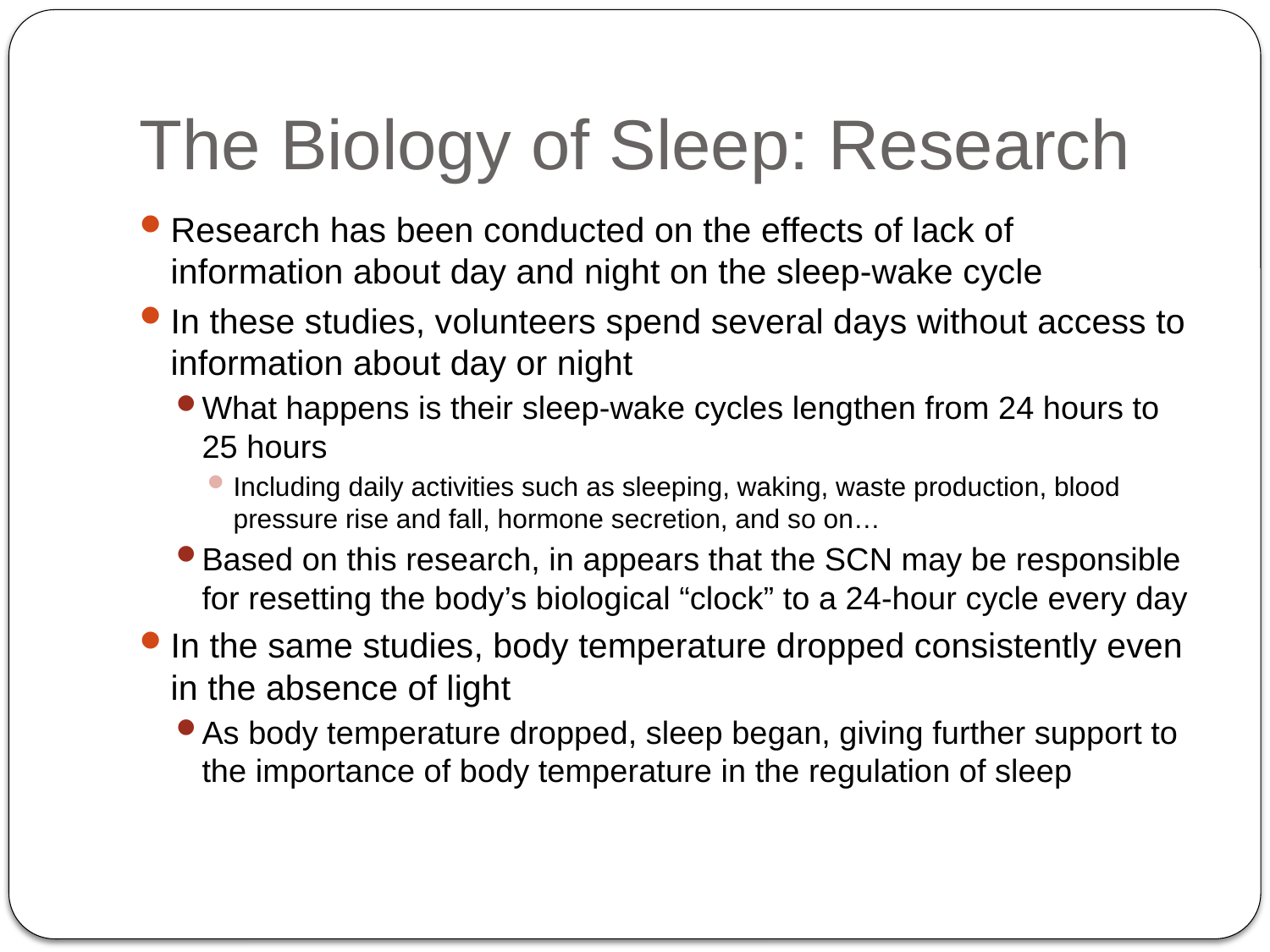

# The Biology of Sleep: Research
Research has been conducted on the effects of lack of information about day and night on the sleep-wake cycle
In these studies, volunteers spend several days without access to information about day or night
What happens is their sleep-wake cycles lengthen from 24 hours to 25 hours
Including daily activities such as sleeping, waking, waste production, blood pressure rise and fall, hormone secretion, and so on…
Based on this research, in appears that the SCN may be responsible for resetting the body’s biological “clock” to a 24-hour cycle every day
In the same studies, body temperature dropped consistently even in the absence of light
As body temperature dropped, sleep began, giving further support to the importance of body temperature in the regulation of sleep